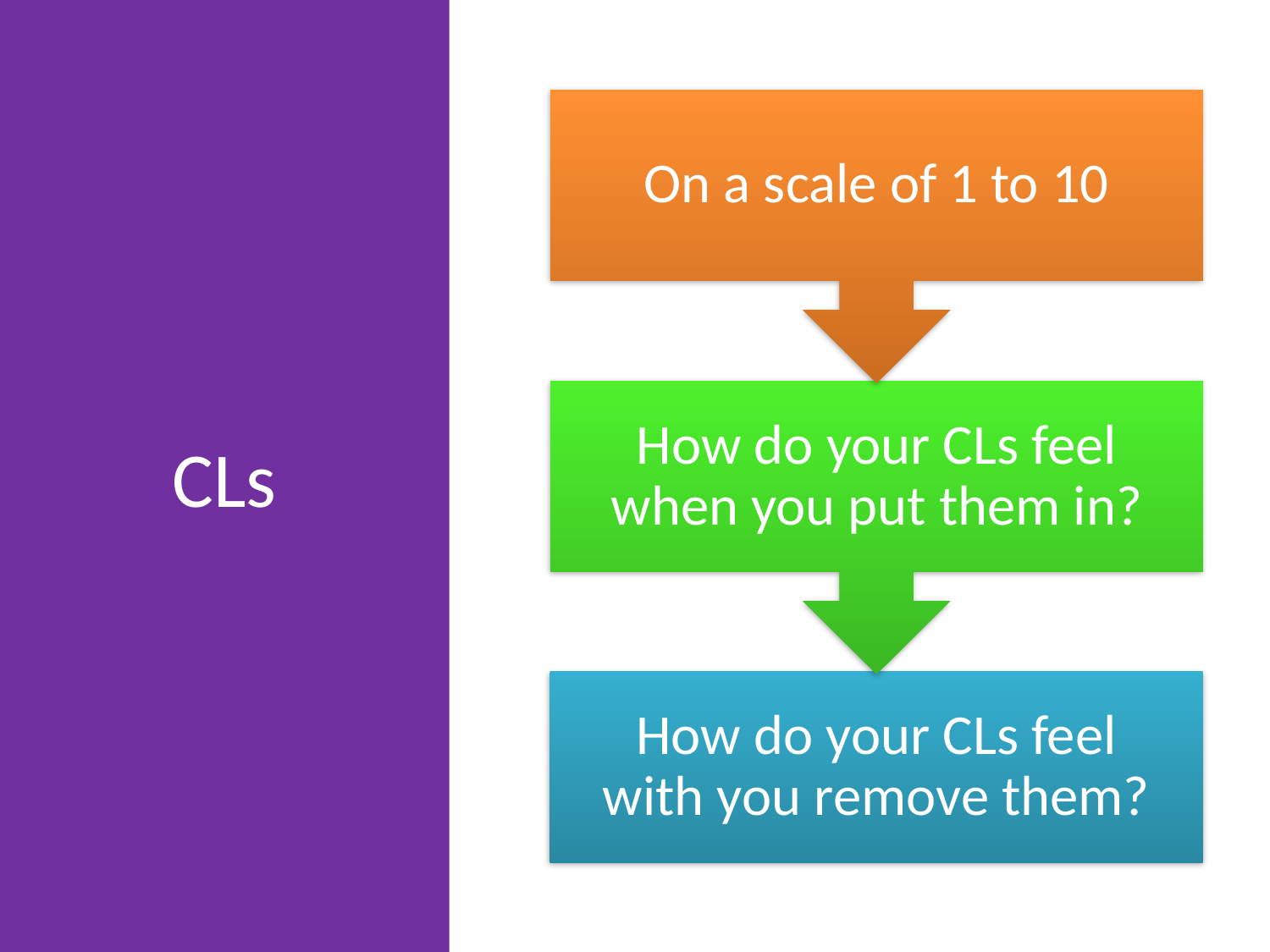

# CLs
How do your CLs feel with you remove them?
How do your CLs feel when you put them in?
On a scale of 1 to 10